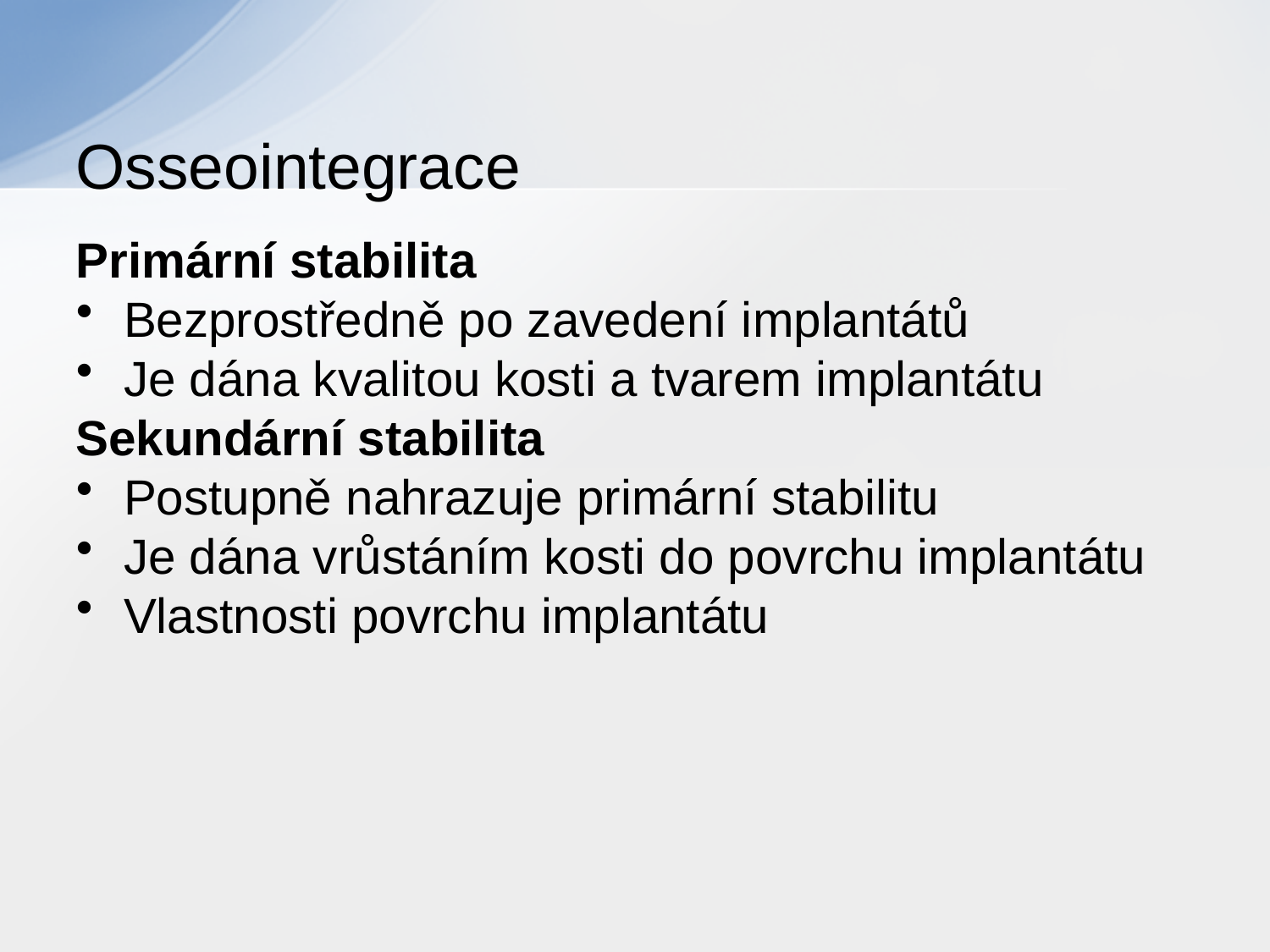

# Osseointegrace
Primární stabilita
Bezprostředně po zavedení implantátů
Je dána kvalitou kosti a tvarem implantátu
Sekundární stabilita
Postupně nahrazuje primární stabilitu
Je dána vrůstáním kosti do povrchu implantátu
Vlastnosti povrchu implantátu